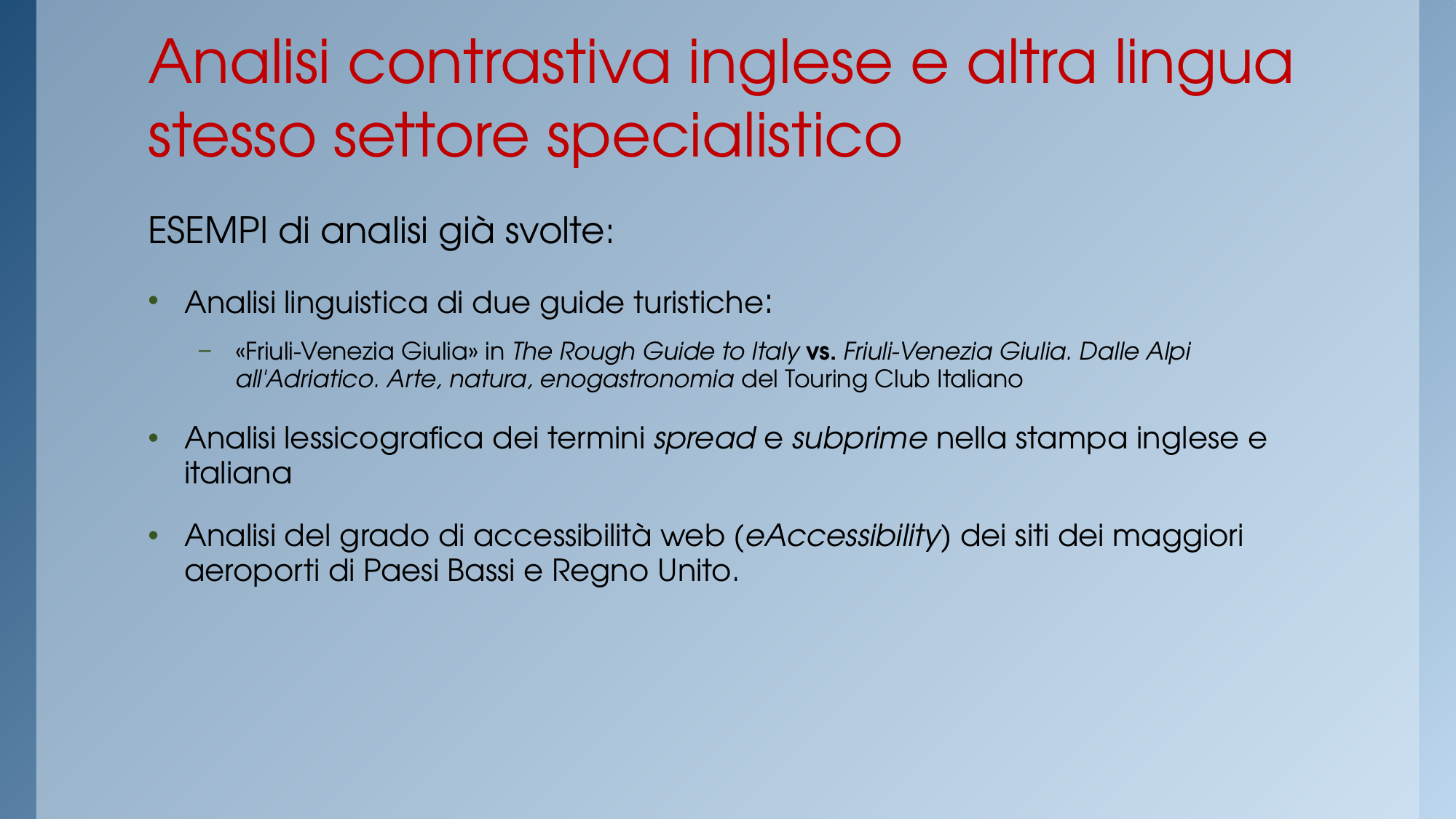

# Analisi contrastiva inglese e altra lingua stesso settore specialistico
ESEMPI di analisi già svolte:
Analisi linguistica di due guide turistiche:
«Friuli-Venezia Giulia» in The Rough Guide to Italy vs. Friuli-Venezia Giulia. Dalle Alpi all'Adriatico. Arte, natura, enogastronomia del Touring Club Italiano
Analisi lessicografica dei termini spread e subprime nella stampa inglese e italiana
Analisi del grado di accessibilità web (eAccessibility) dei siti dei maggiori aeroporti di Paesi Bassi e Regno Unito.